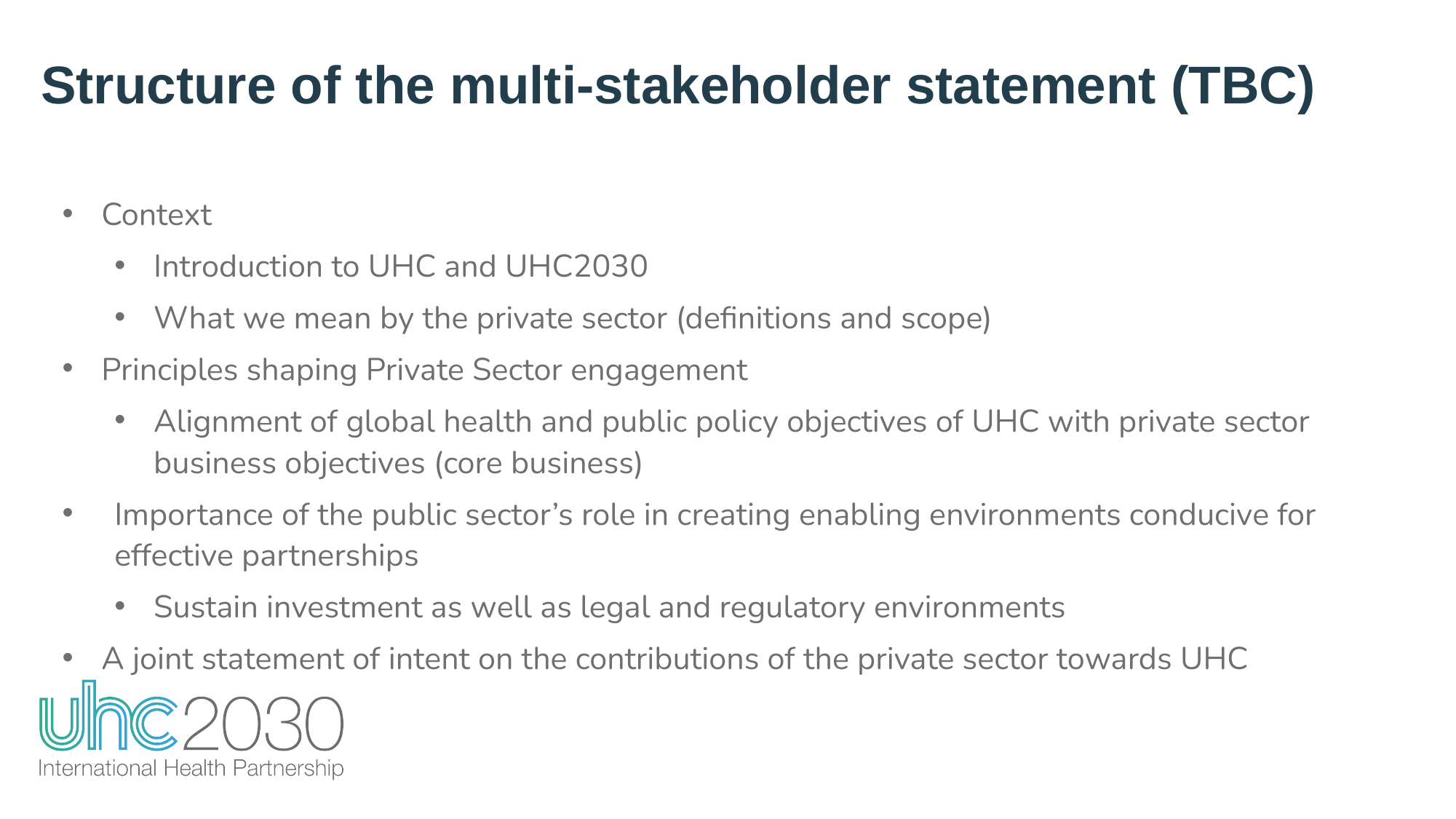

Structure of the multi-stakeholder statement (TBC)
Context
Introduction to UHC and UHC2030
What we mean by the private sector (definitions and scope)
Principles shaping Private Sector engagement
Alignment of global health and public policy objectives of UHC with private sector business objectives (core business)
Importance of the public sector’s role in creating enabling environments conducive for effective partnerships
Sustain investment as well as legal and regulatory environments
A joint statement of intent on the contributions of the private sector towards UHC